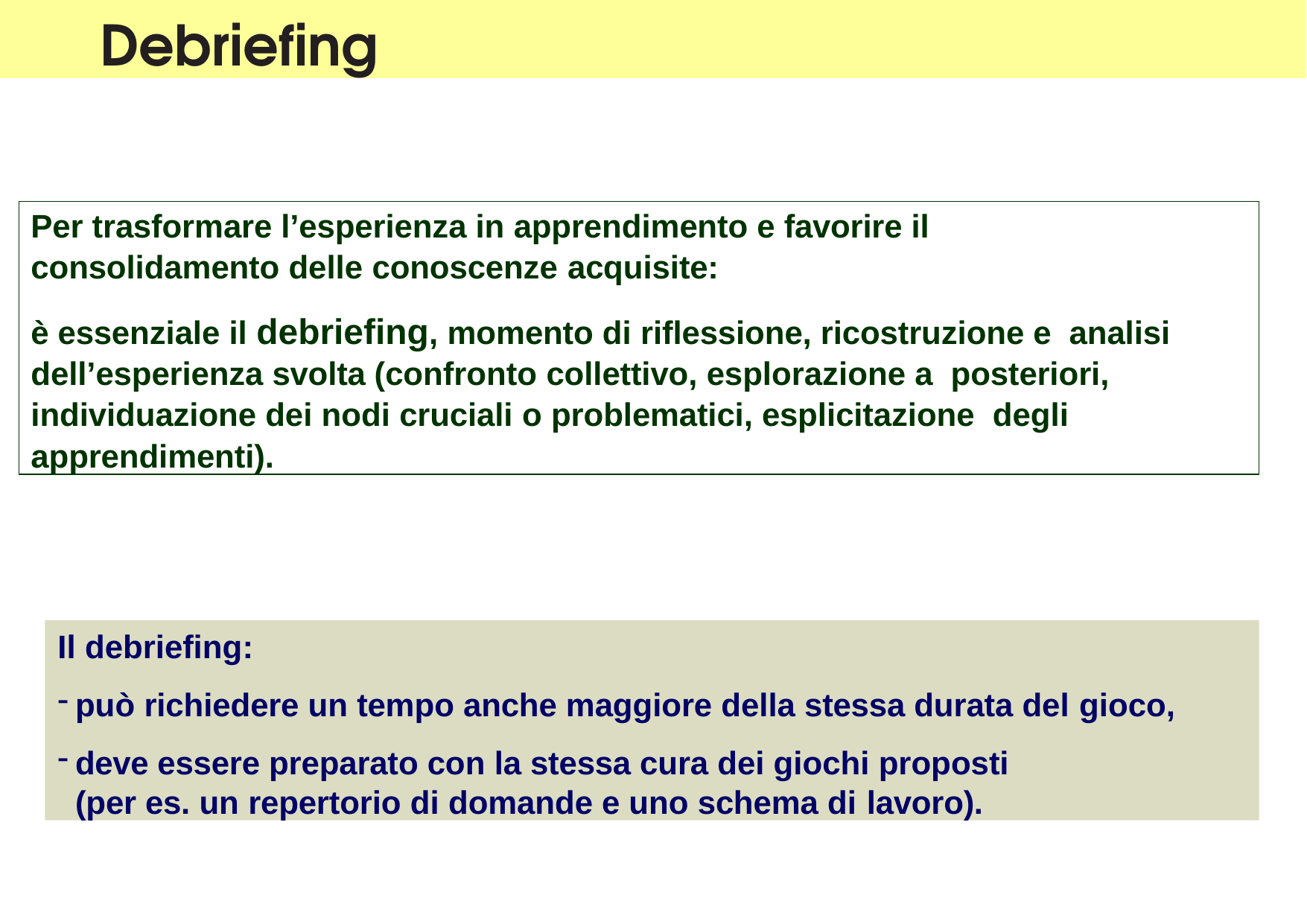

# Debriefing
Per trasformare l’esperienza in apprendimento e favorire il  consolidamento delle conoscenze acquisite:
è essenziale il debriefing, momento di riflessione, ricostruzione e  analisi dell’esperienza svolta (confronto collettivo, esplorazione a  posteriori, individuazione dei nodi cruciali o problematici, esplicitazione  degli apprendimenti).
Il debriefing:
può richiedere un tempo anche maggiore della stessa durata del gioco,
deve essere preparato con la stessa cura dei giochi proposti  (per es. un repertorio di domande e uno schema di lavoro).